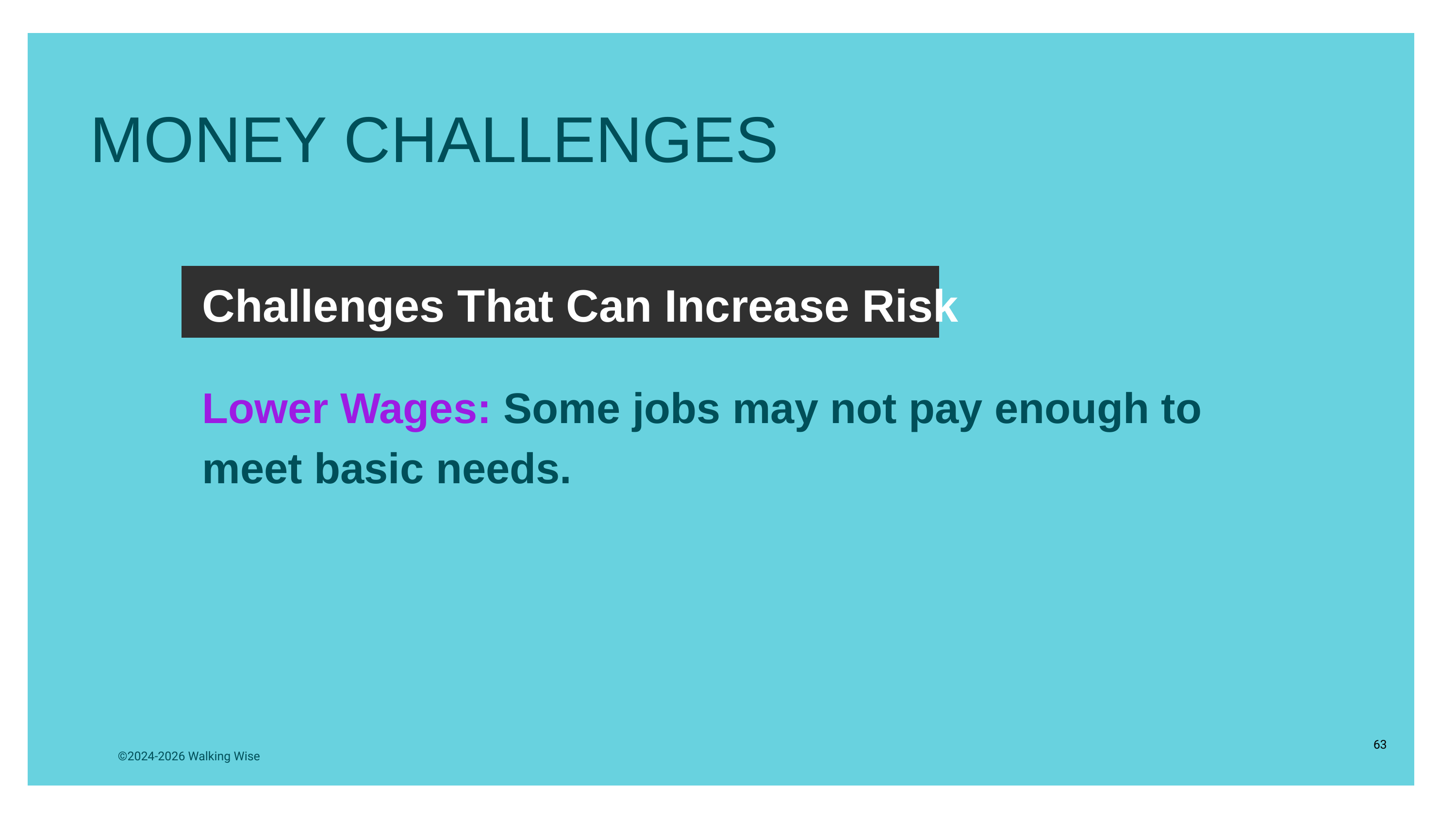

MONEY CHALLENGES

Challenges That Can Increase Risk
Lower Wages: Some jobs may not pay enough to meet basic needs.
63
©2024-2026 Walking Wise